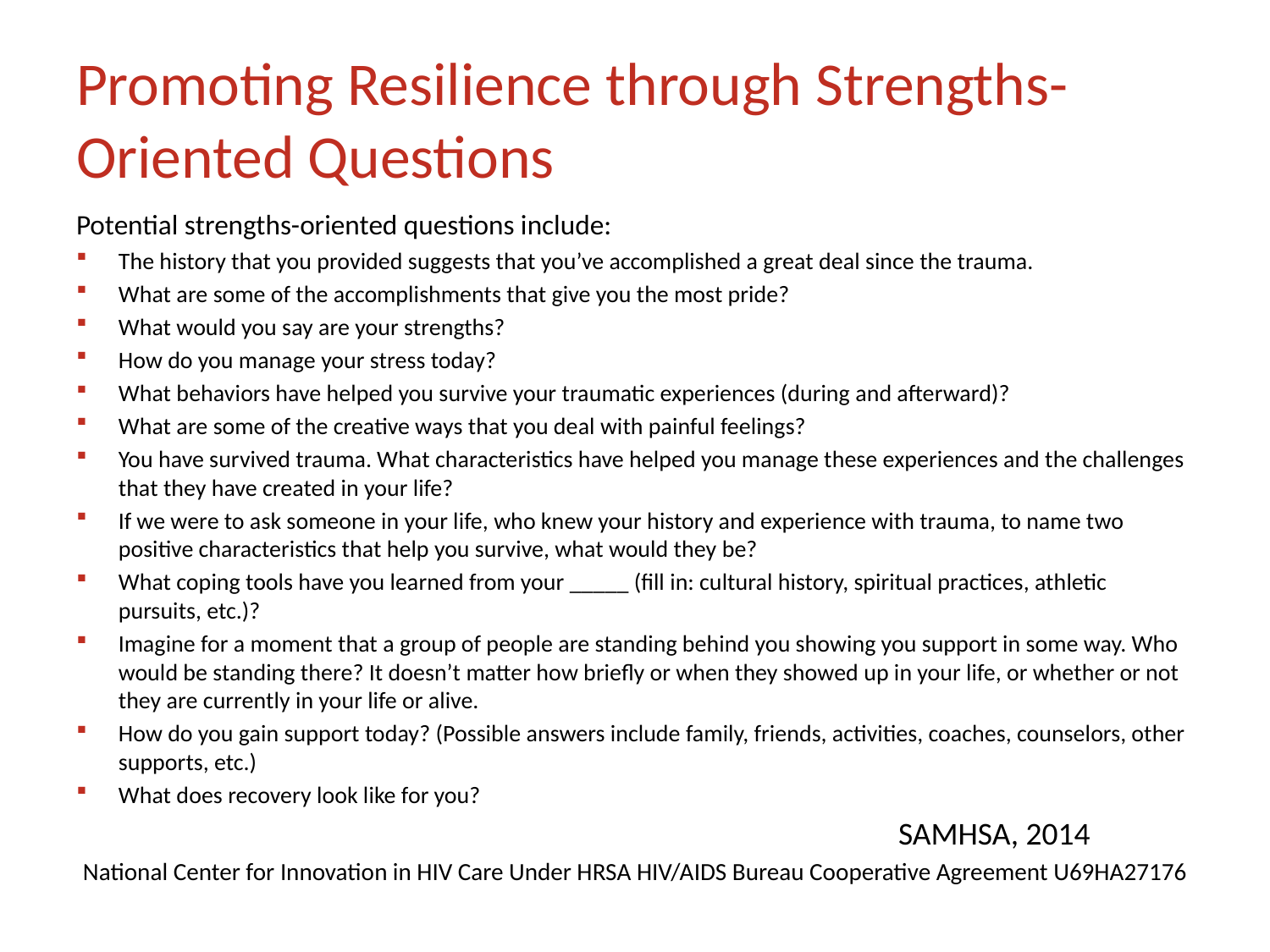

# Promoting Resilience through Strengths-Oriented Questions
Potential strengths-oriented questions include:
The history that you provided suggests that you’ve accomplished a great deal since the trauma.
What are some of the accomplishments that give you the most pride?
What would you say are your strengths?
How do you manage your stress today?
What behaviors have helped you survive your traumatic experiences (during and afterward)?
What are some of the creative ways that you deal with painful feelings?
You have survived trauma. What characteristics have helped you manage these experiences and the challenges that they have created in your life?
If we were to ask someone in your life, who knew your history and experience with trauma, to name two positive characteristics that help you survive, what would they be?
What coping tools have you learned from your _____ (fill in: cultural history, spiritual practices, athletic pursuits, etc.)?
Imagine for a moment that a group of people are standing behind you showing you support in some way. Who would be standing there? It doesn’t matter how briefly or when they showed up in your life, or whether or not they are currently in your life or alive.
How do you gain support today? (Possible answers include family, friends, activities, coaches, counselors, other supports, etc.)
What does recovery look like for you?

	SAMHSA, 2014